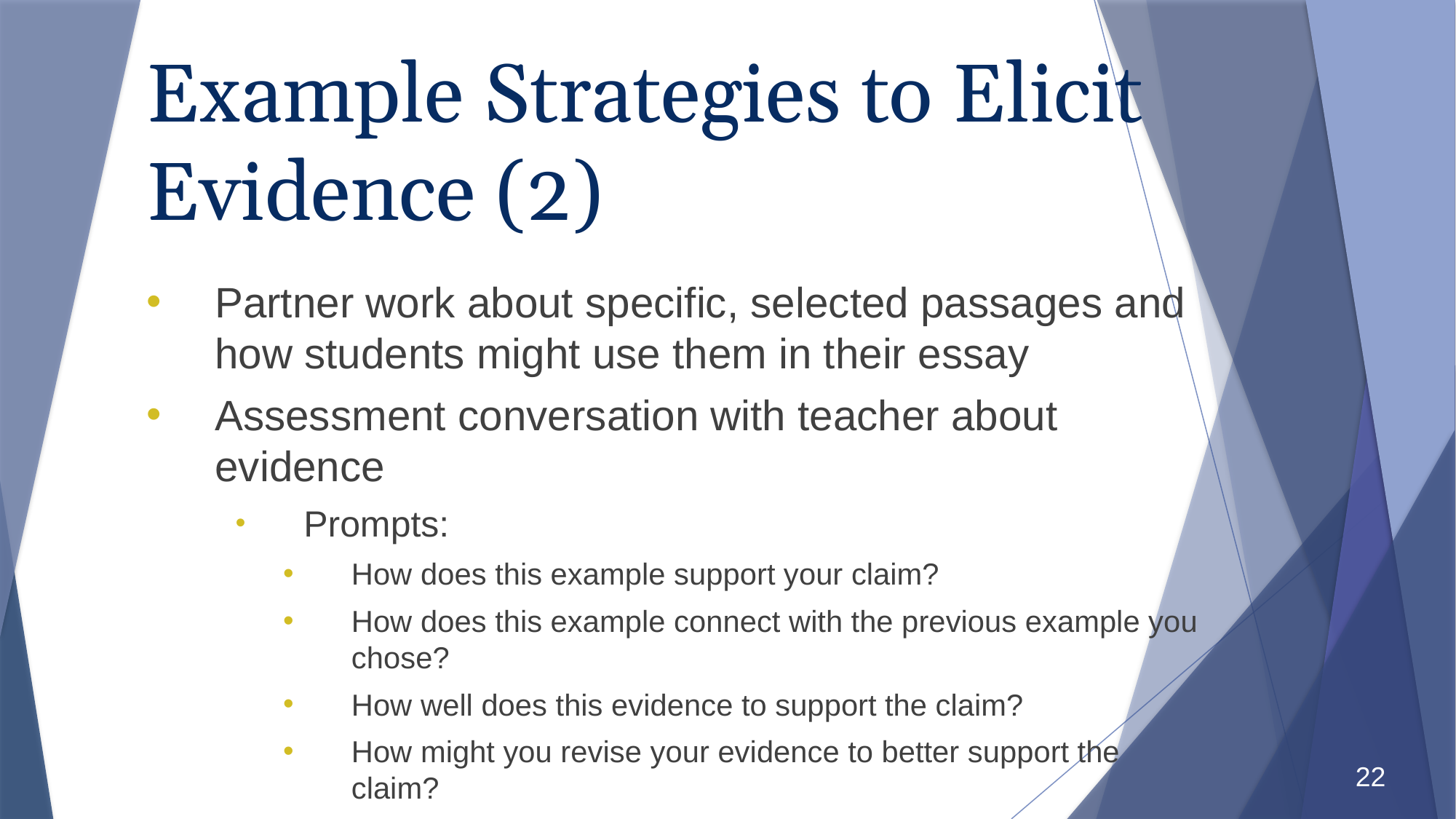

# Example Strategies to Elicit Evidence (2)
Partner work about specific, selected passages and how students might use them in their essay
Assessment conversation with teacher about evidence
Prompts:
How does this example support your claim?
How does this example connect with the previous example you chose?
How well does this evidence to support the claim?
How might you revise your evidence to better support the claim?
22